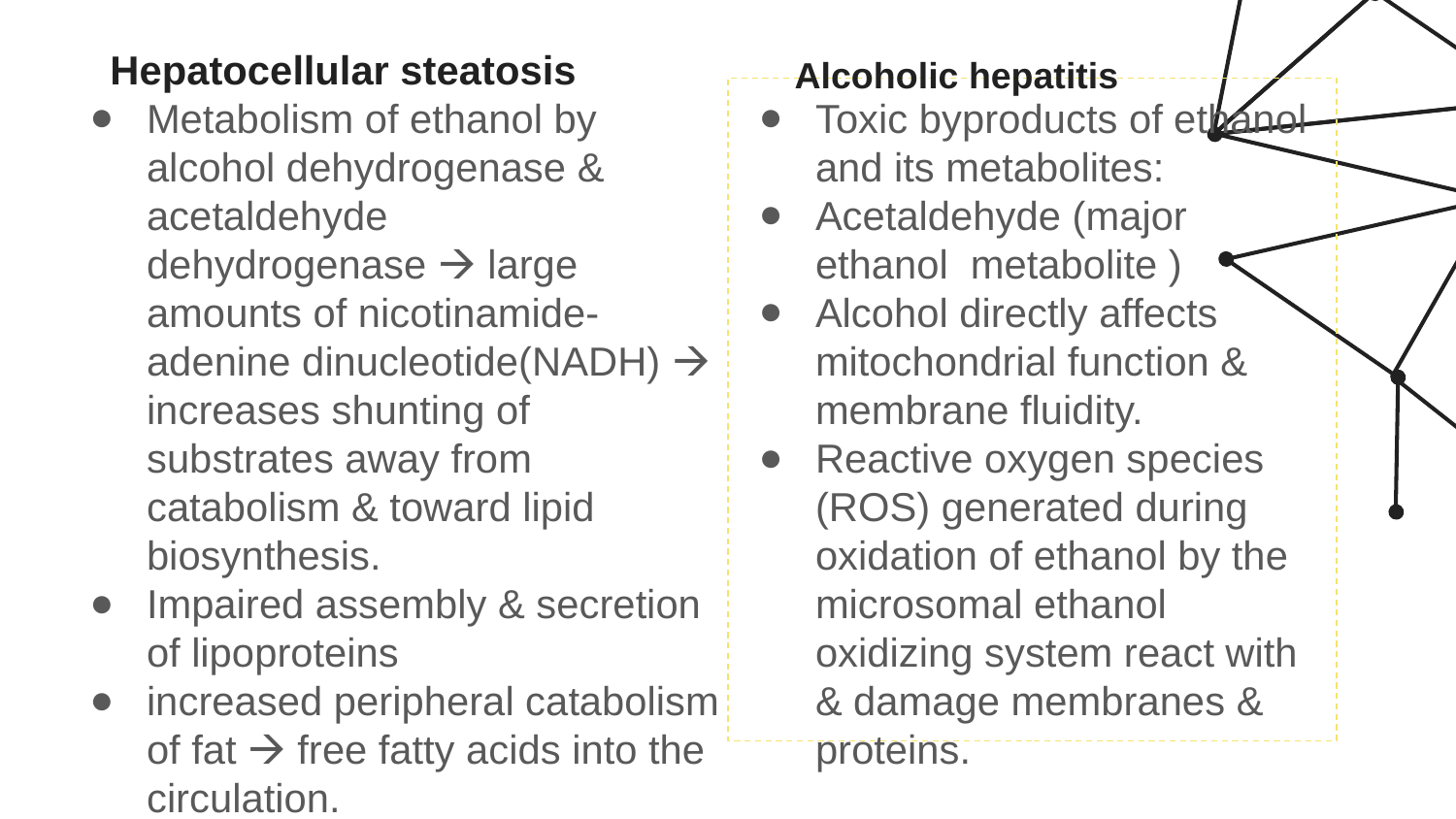

Hepatocellular steatosis
Alcoholic hepatitis
Toxic byproducts of ethanol and its metabolites:
Acetaldehyde (major ethanol  metabolite )
Alcohol directly affects mitochondrial function & membrane fluidity.
Reactive oxygen species (ROS) generated during oxidation of ethanol by the microsomal ethanol oxidizing system react with & damage membranes & proteins.
Metabolism of ethanol by alcohol dehydrogenase & acetaldehyde dehydrogenase 🡪 large amounts of nicotinamide-adenine dinucleotide(NADH) 🡪 increases shunting of substrates away from catabolism & toward lipid biosynthesis.
Impaired assembly & secretion of lipoproteins
increased peripheral catabolism of fat 🡪 free fatty acids into the circulation.